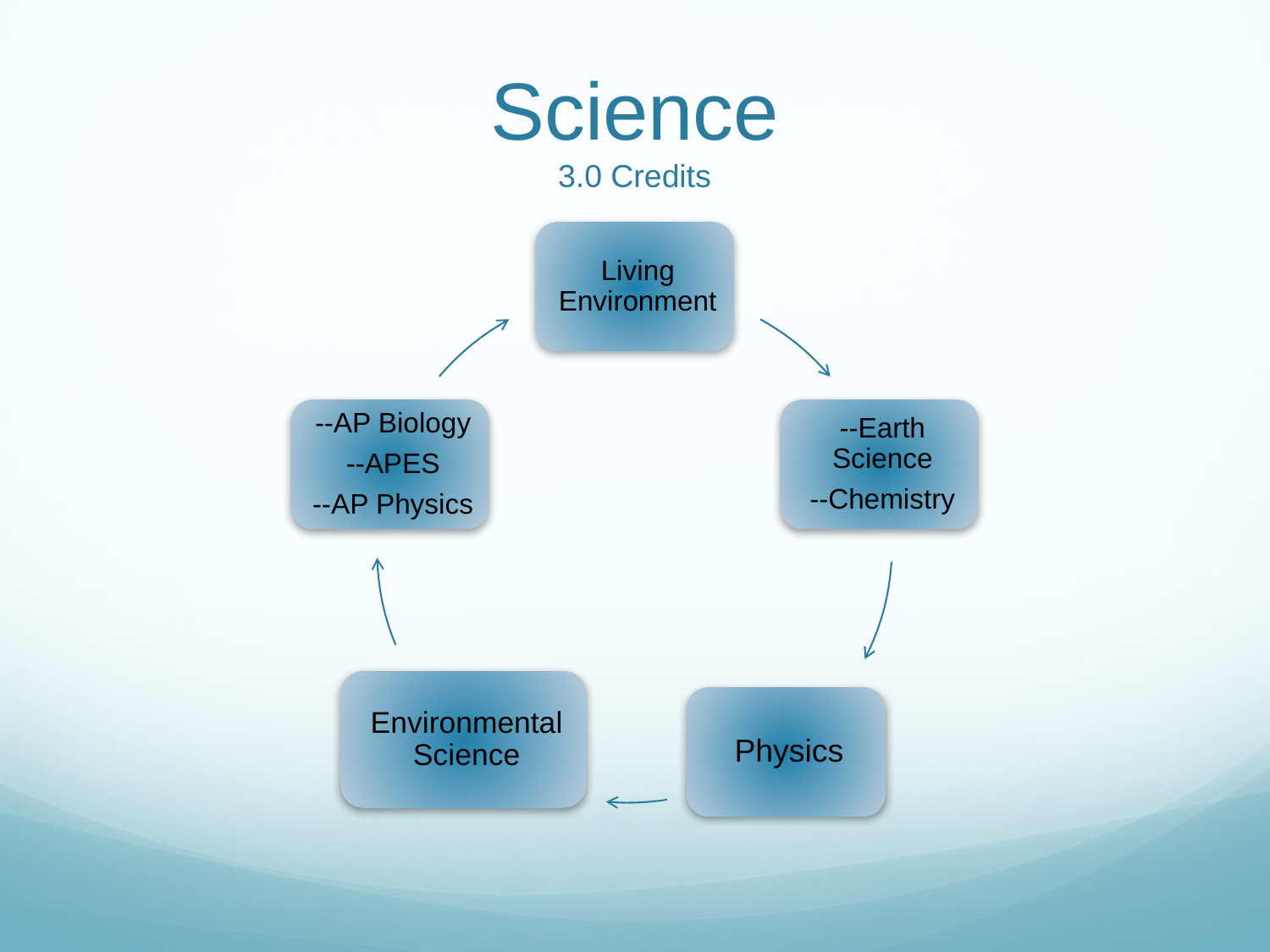

# Science 3.0 Credits
Living Environment
--Earth Science
--Chemistry

Physics

Environmental Science
--AP Biology
--APES
--AP Physics